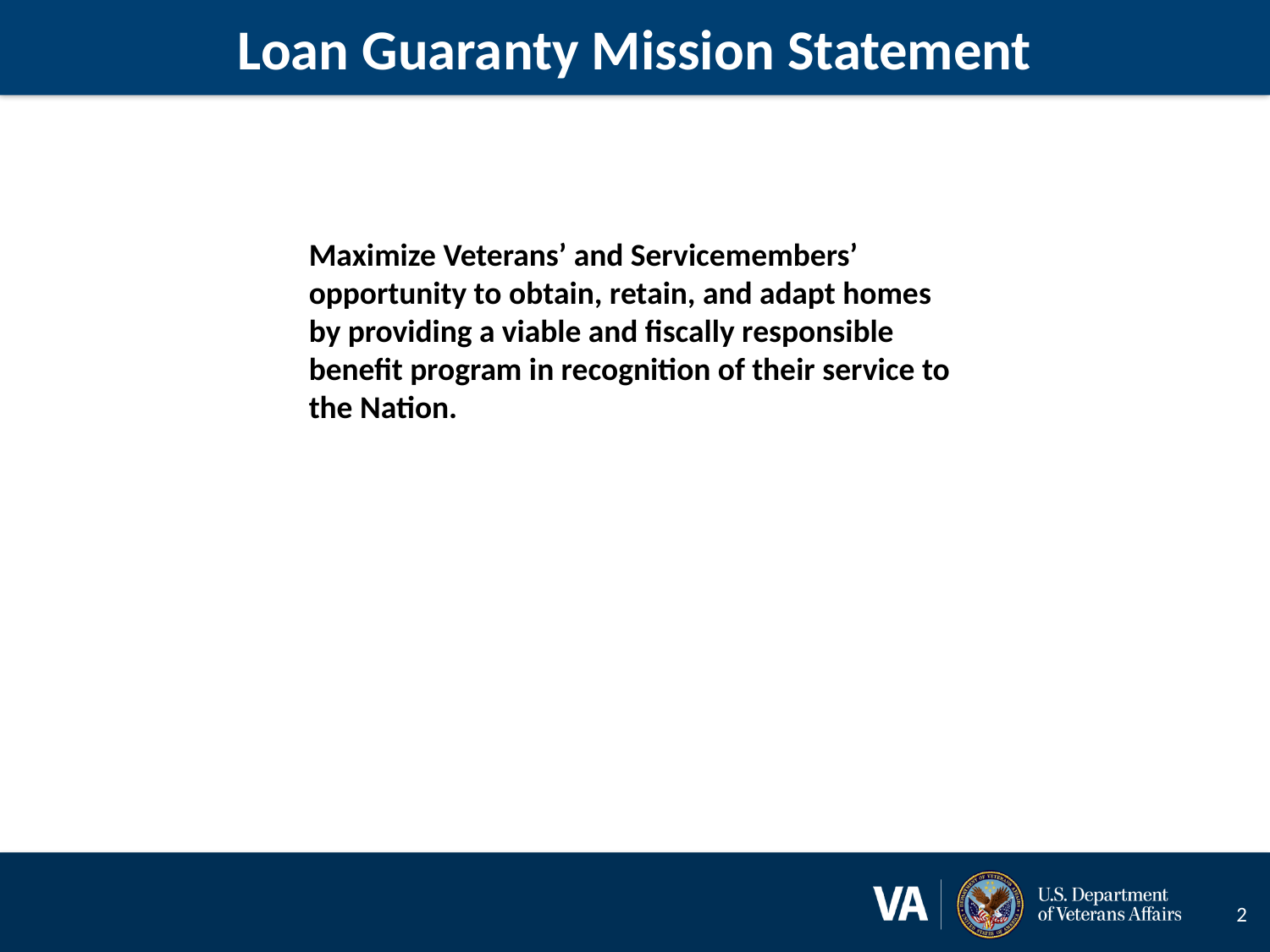

# Loan Guaranty Mission Statement

Maximize Veterans’ and Servicemembers’ opportunity to obtain, retain, and adapt homes by providing a viable and fiscally responsible benefit program in recognition of their service to the Nation.
2